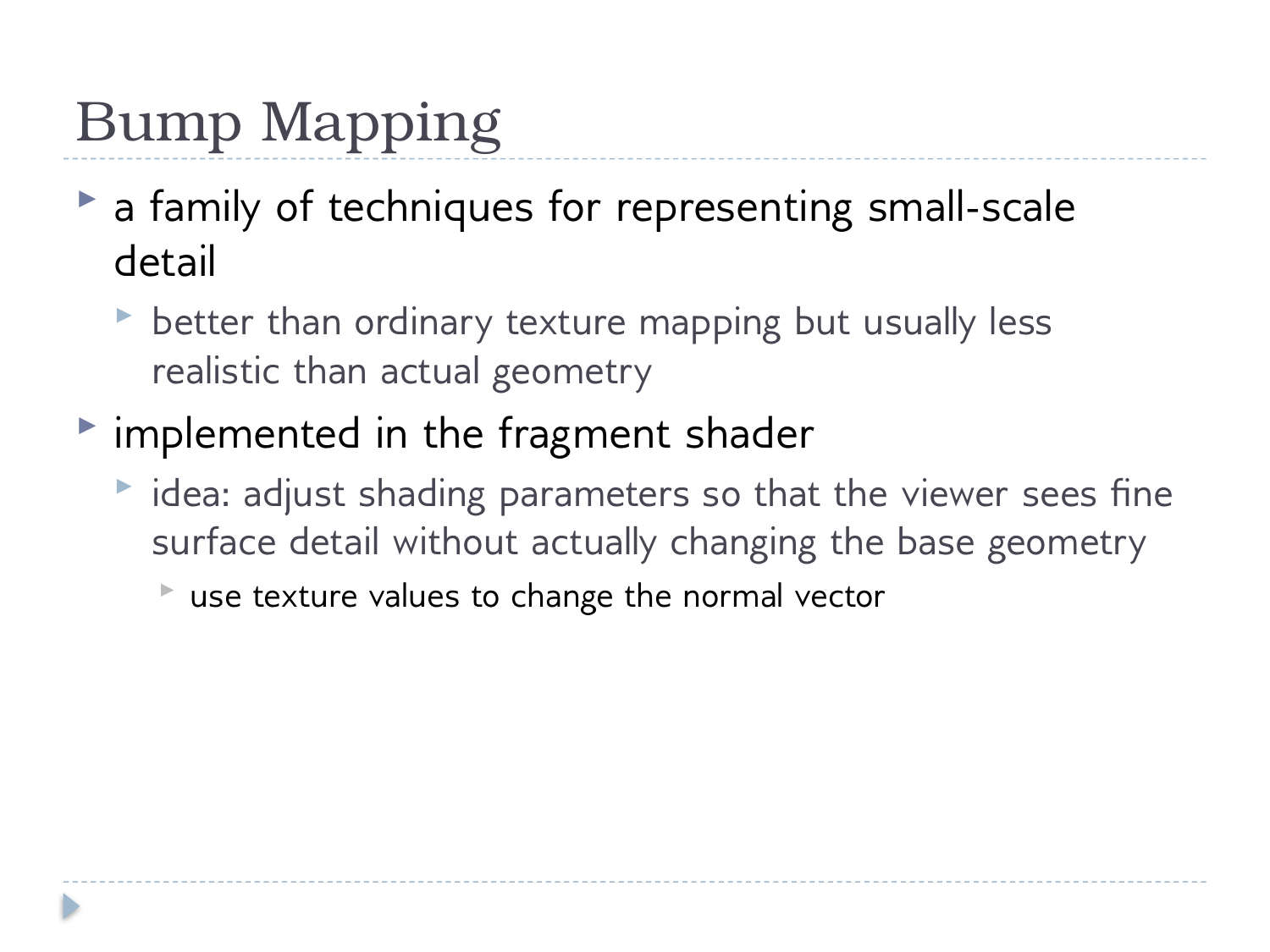

# Bump Mapping
a family of techniques for representing small-scale detail
better than ordinary texture mapping but usually less realistic than actual geometry
implemented in the fragment shader
idea: adjust shading parameters so that the viewer sees fine surface detail without actually changing the base geometry
use texture values to change the normal vector